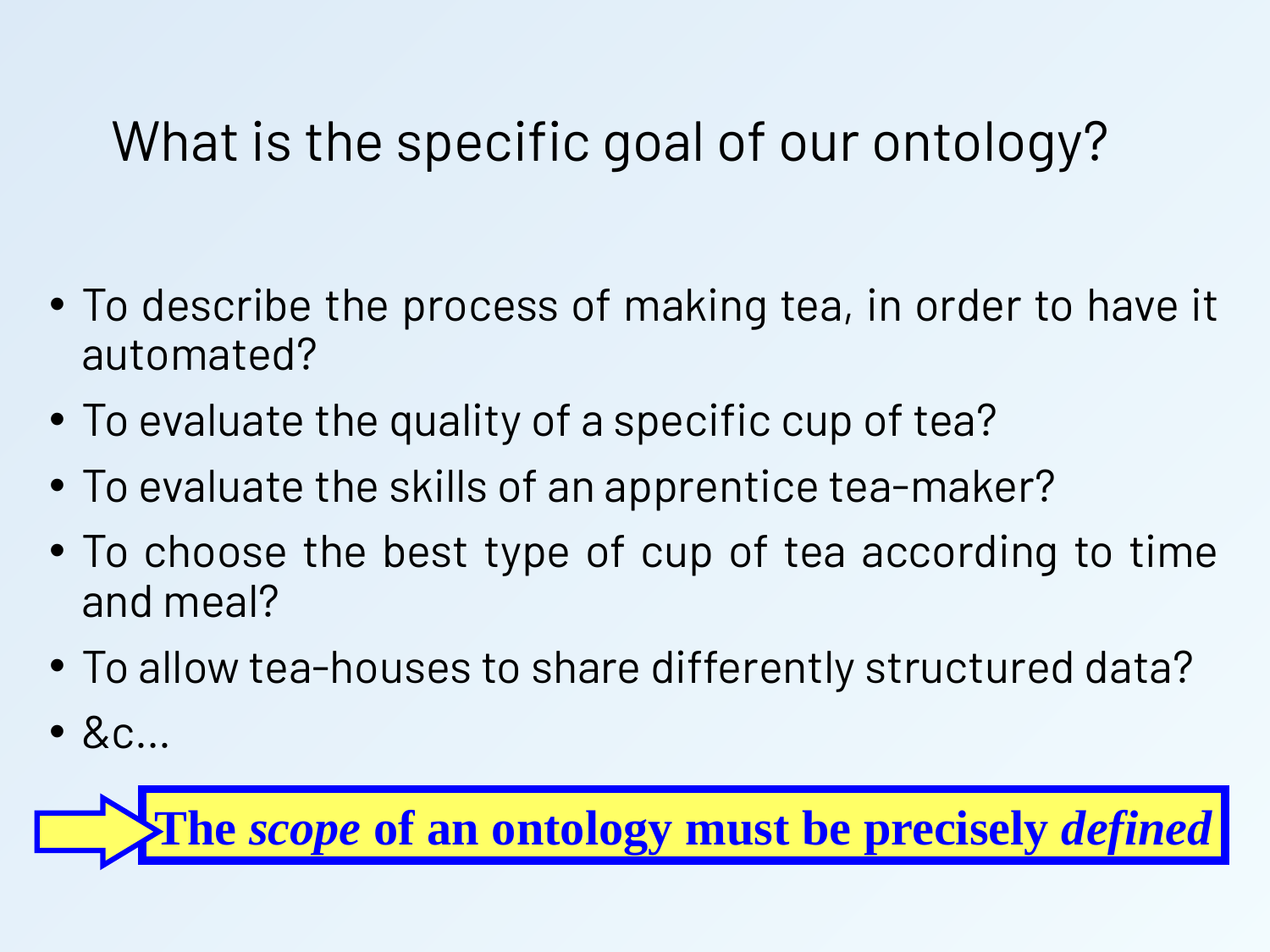

# What is the specific goal of our ontology?
To describe the process of making tea, in order to have it automated?
To evaluate the quality of a specific cup of tea?
To evaluate the skills of an apprentice tea-maker?
To choose the best type of cup of tea according to time and meal?
To allow tea-houses to share differently structured data?
&c…
The scope of an ontology must be precisely defined